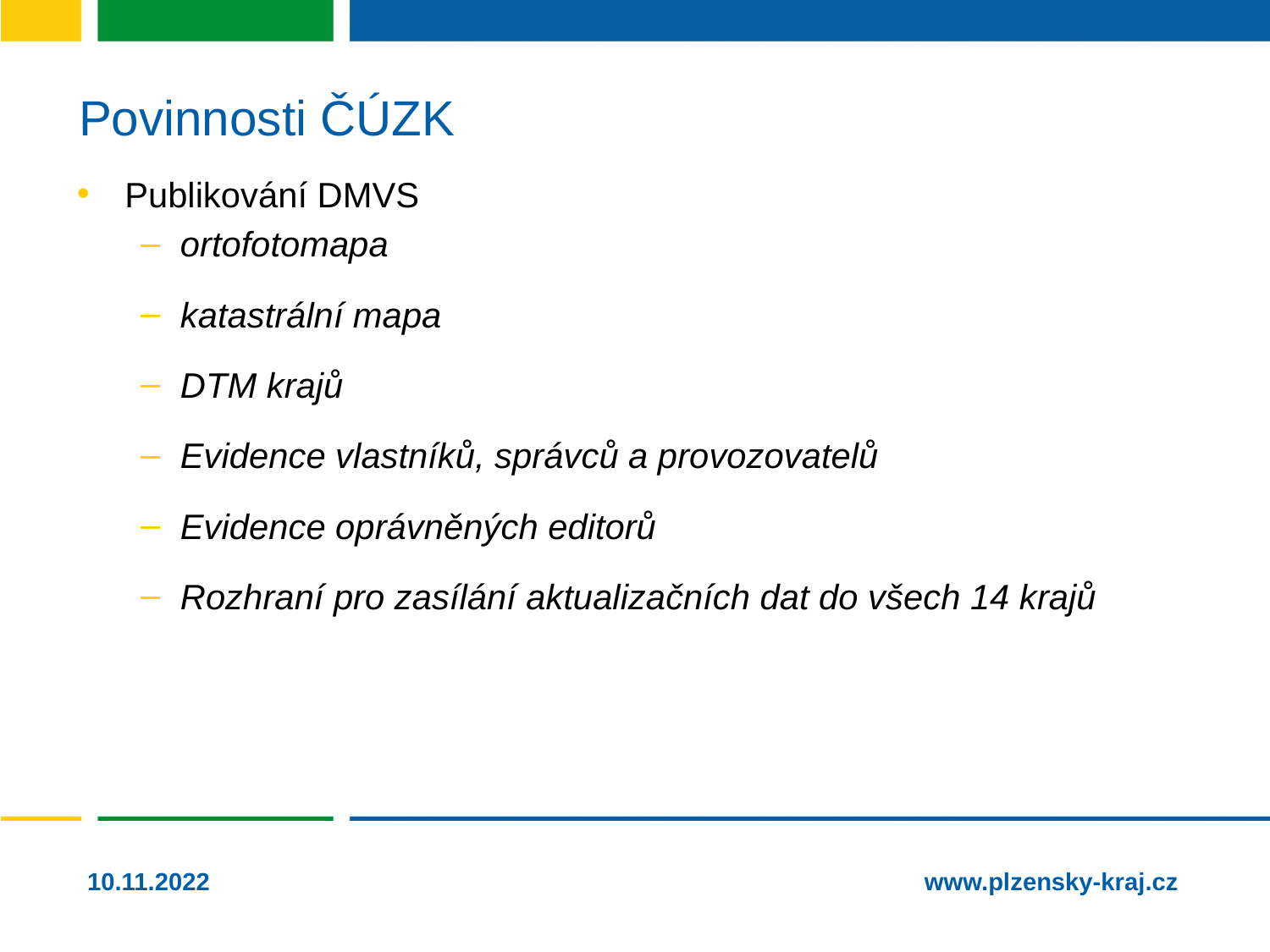

# Povinnosti ČÚZK
Publikování DMVS
ortofotomapa
katastrální mapa
DTM krajů
Evidence vlastníků, správců a provozovatelů
Evidence oprávněných editorů
Rozhraní pro zasílání aktualizačních dat do všech 14 krajů